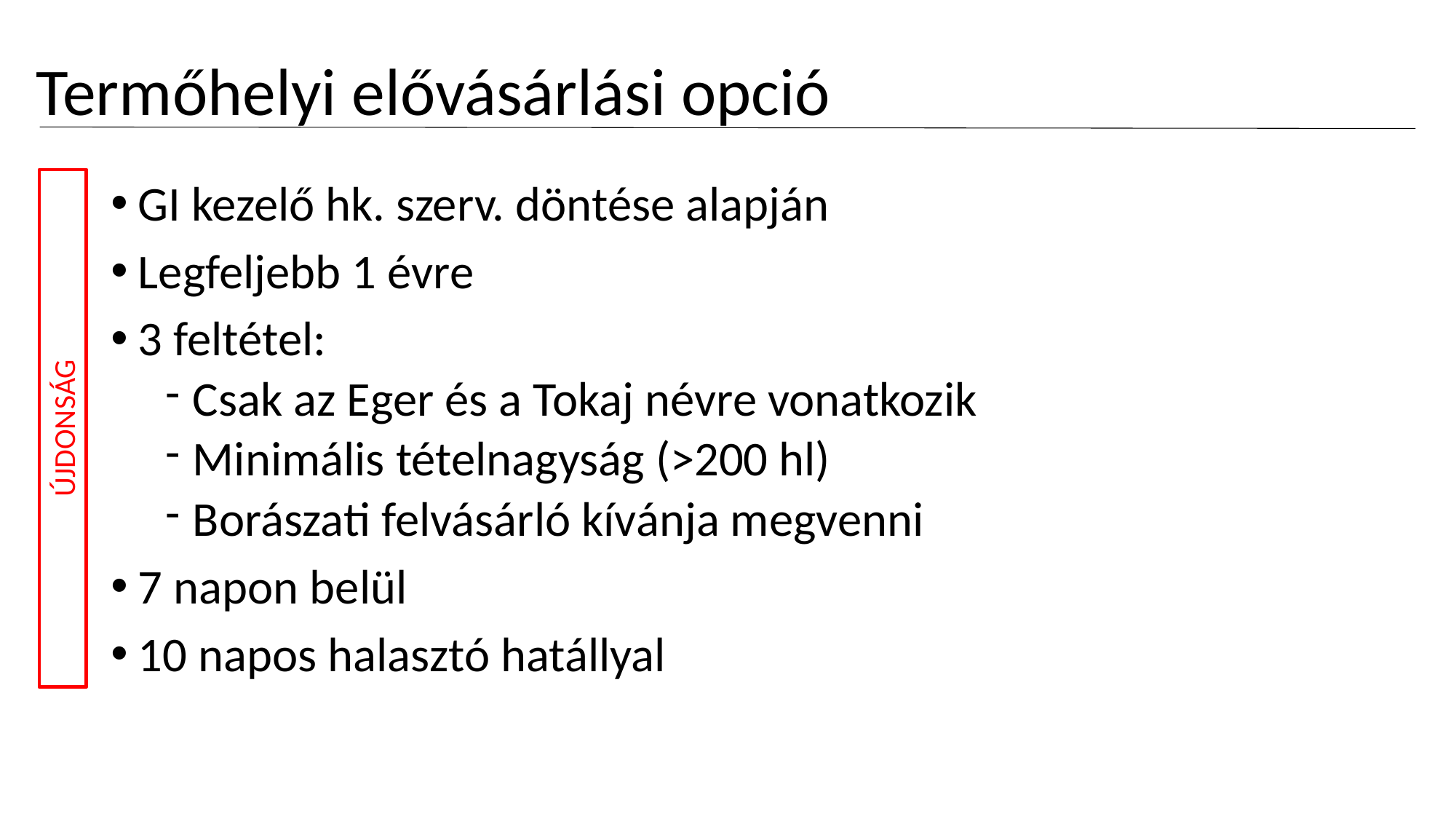

# Termőhelyi elővásárlási opció
GI kezelő hk. szerv. döntése alapján
Legfeljebb 1 évre
3 feltétel:
Csak az Eger és a Tokaj névre vonatkozik
Minimális tételnagyság (>200 hl)
Borászati felvásárló kívánja megvenni
7 napon belül
10 napos halasztó hatállyal
ÚJDONSÁG